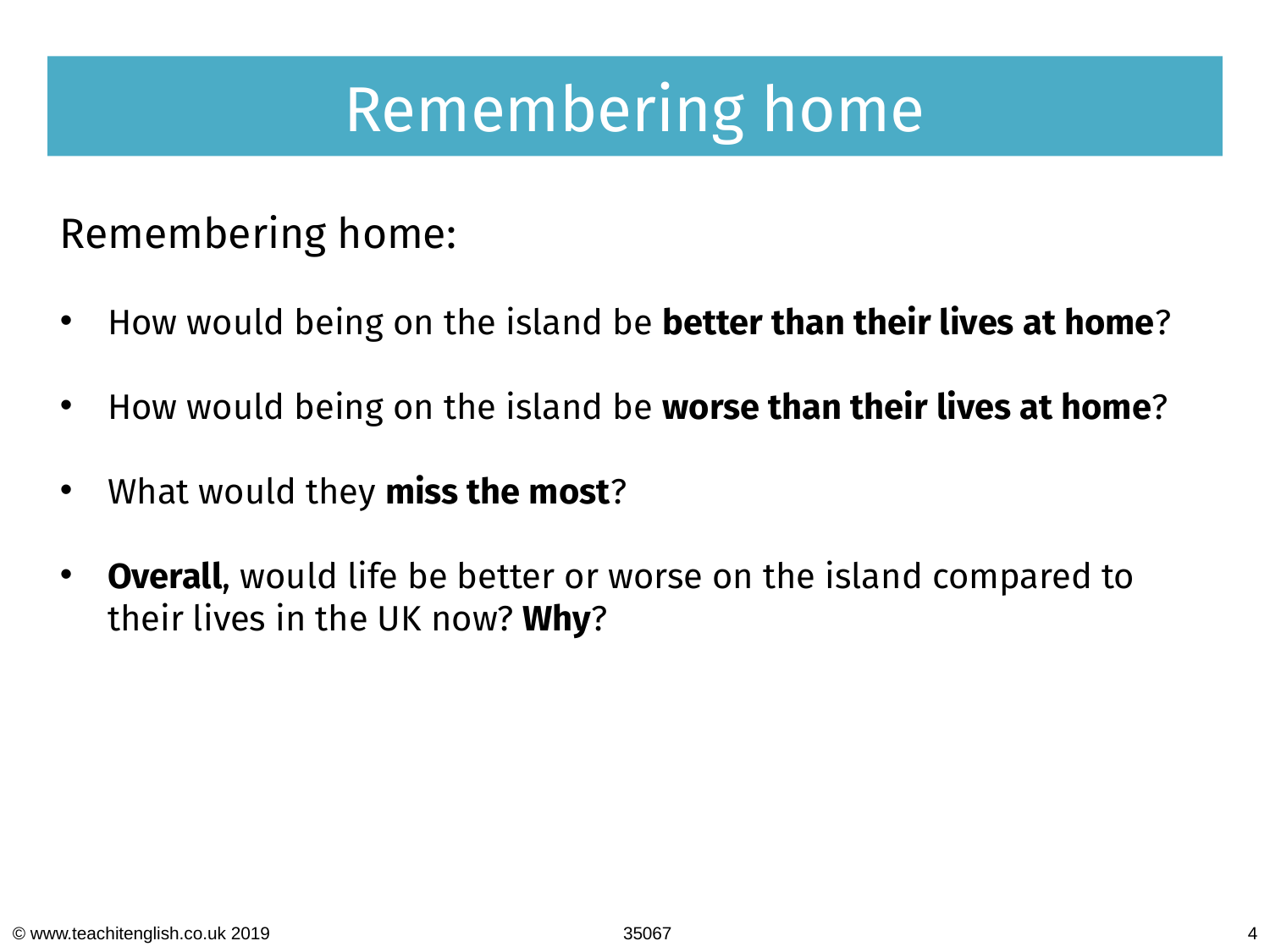

Remembering home
Remembering home:

How would being on the island be better than their lives at home?

How would being on the island be worse than their lives at home?

What would they miss the most?

Overall, would life be better or worse on the island compared to their lives in the UK now? Why?